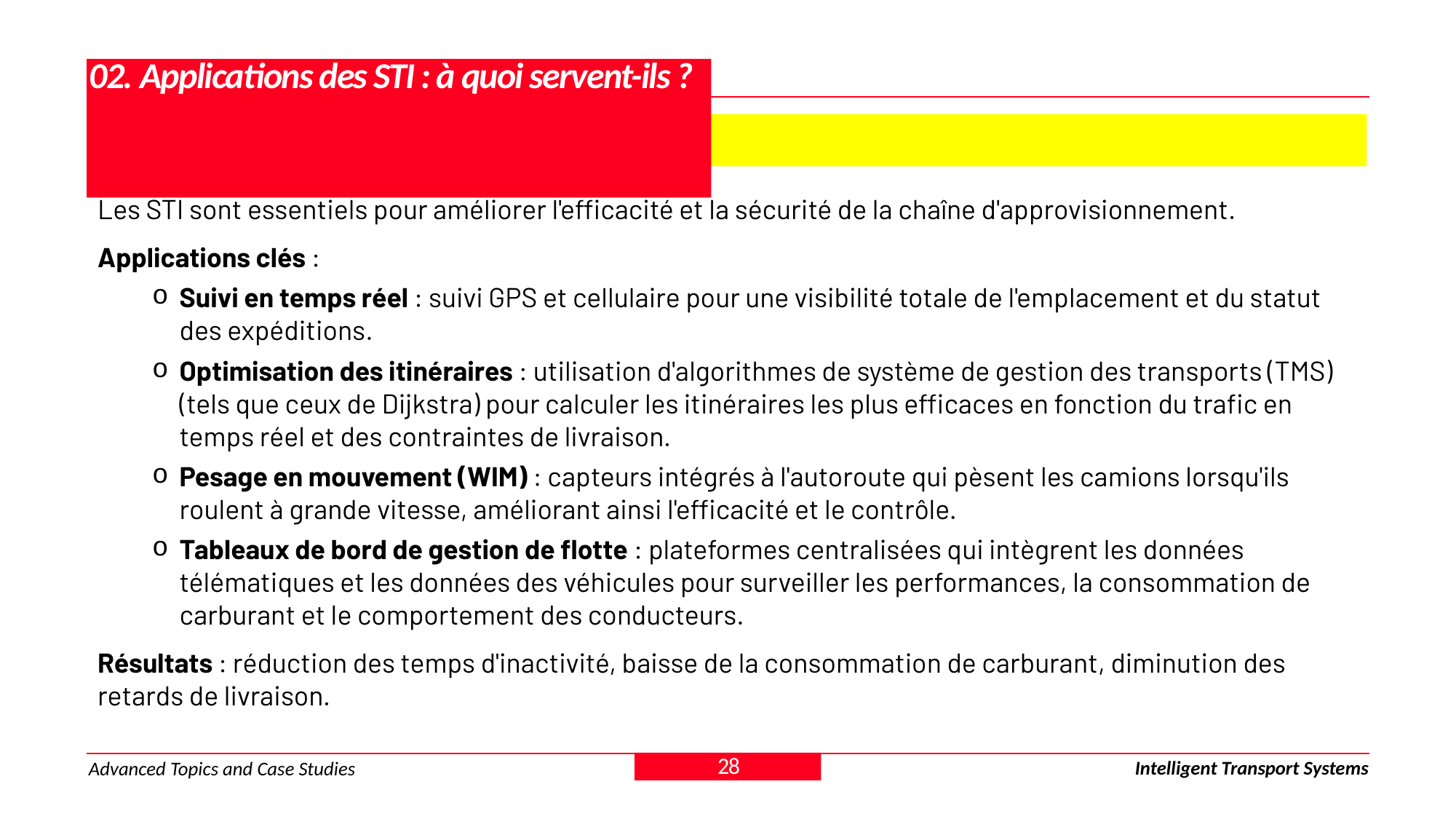

# 02. Applications des STI : à quoi servent-ils ?
2.7. Application : fret et logistique
Les STI sont essentiels pour améliorer l'efficacité et la sécurité de la chaîne d'approvisionnement.
Applications clés :
Suivi en temps réel : suivi GPS et cellulaire pour une visibilité totale de l'emplacement et du statut des expéditions.
Optimisation des itinéraires : utilisation d'algorithmes de système de gestion des transports (TMS) (tels que ceux de Dijkstra) pour calculer les itinéraires les plus efficaces en fonction du trafic en temps réel et des contraintes de livraison.
Pesage en mouvement (WIM) : capteurs intégrés à l'autoroute qui pèsent les camions lorsqu'ils roulent à grande vitesse, améliorant ainsi l'efficacité et le contrôle.
Tableaux de bord de gestion de flotte : plateformes centralisées qui intègrent les données télématiques et les données des véhicules pour surveiller les performances, la consommation de carburant et le comportement des conducteurs.
Résultats : réduction des temps d'inactivité, baisse de la consommation de carburant, diminution des retards de livraison.